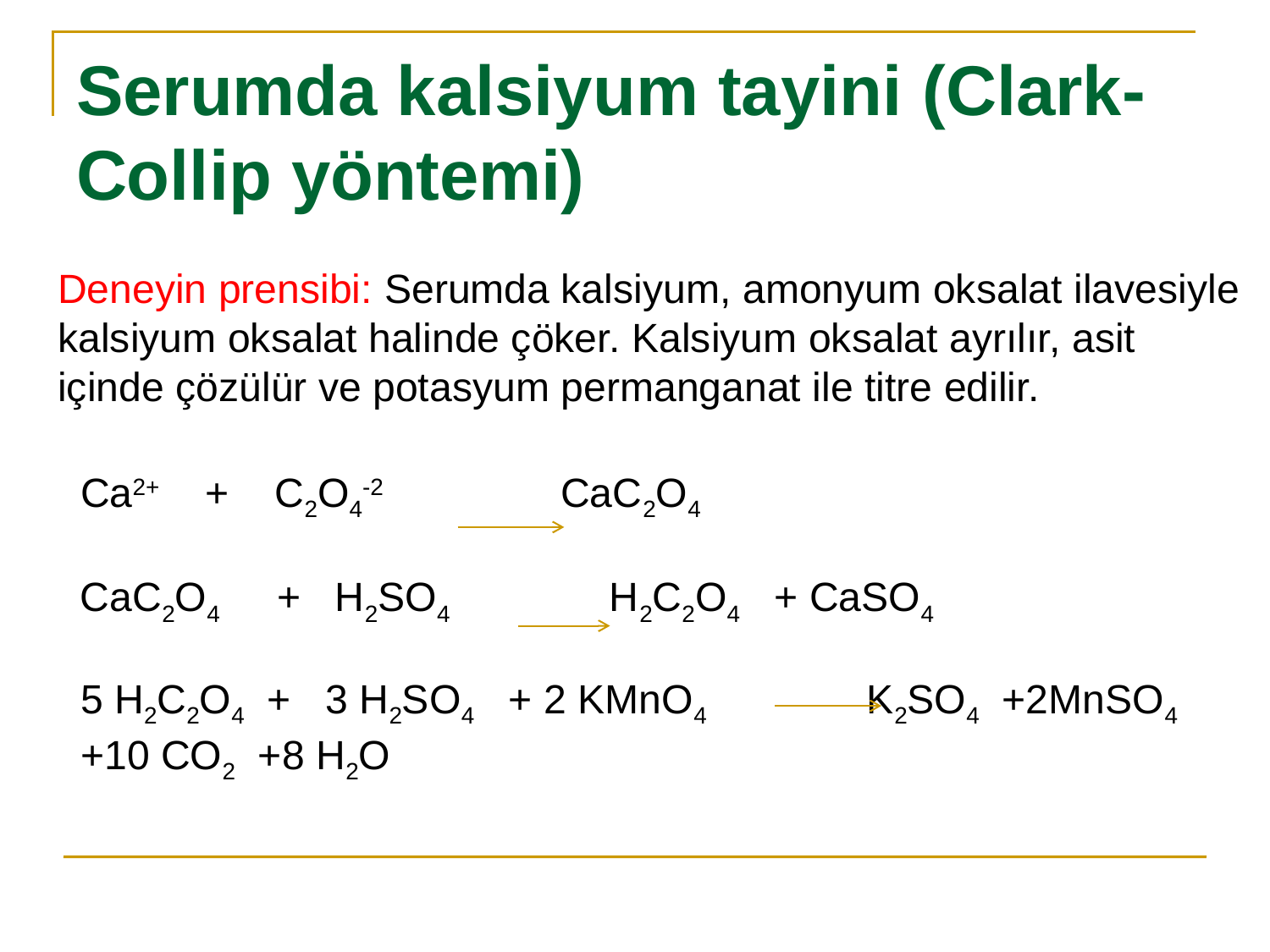

# Serumda kalsiyum tayini (Clark-Collip yöntemi)
Deneyin prensibi: Serumda kalsiyum, amonyum oksalat ilavesiyle kalsiyum oksalat halinde çöker. Kalsiyum oksalat ayrılır, asit içinde çözülür ve potasyum permanganat ile titre edilir.
  Ca2+       +    C2O4-2                CaC2O4 
  CaC2O4     +   H2SO4              H2C2O4   + CaSO4
  5 H2C2O4  +   3 H2SO4   + 2 KMnO4              K2SO4  +2MnSO4        +10 CO2  +8 H2O